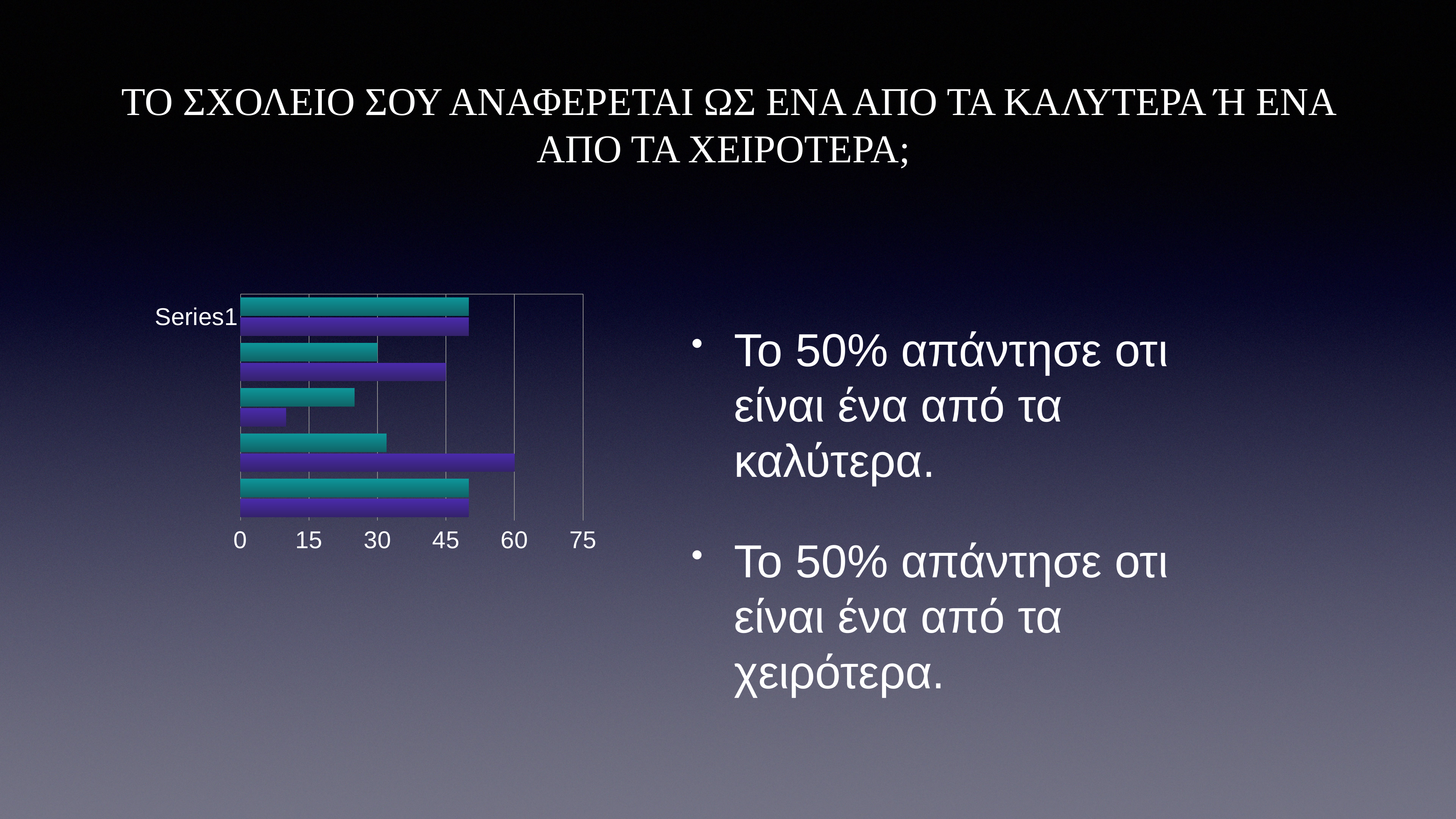

# Το σχολειο σου αναφερεται ως ενα απο τα καλυτερα ή ενα απο τα χειροτερα;
Το 50% απάντησε οτι είναι ένα από τα καλύτερα.
Το 50% απάντησε οτι είναι ένα από τα χειρότερα.

[unsupported chart]